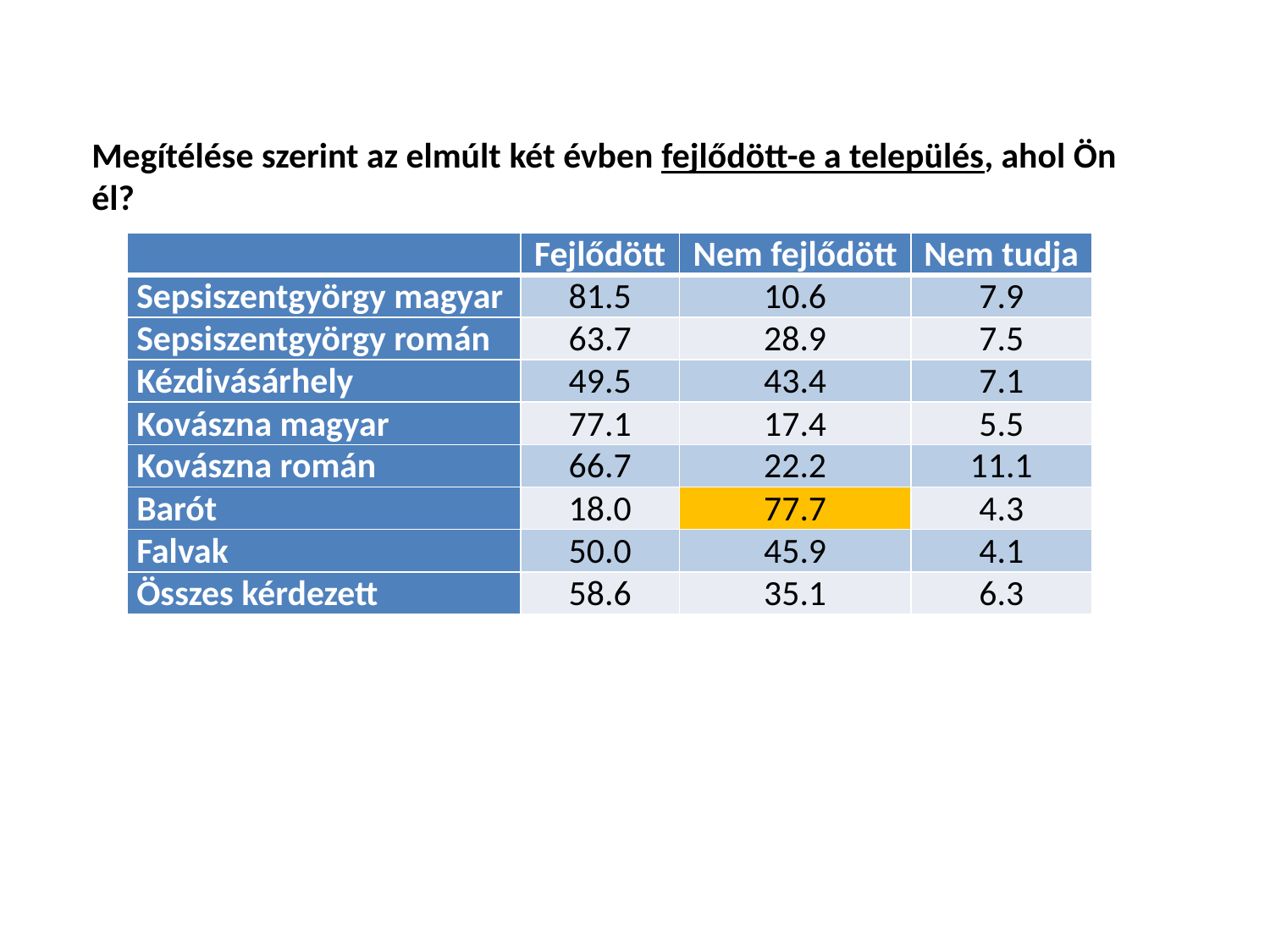

Megítélése szerint az elmúlt két évben fejlődött-e a település, ahol Ön él?
|  | Fejlődött | Nem fejlődött | Nem tudja |
| --- | --- | --- | --- |
| Sepsiszentgyörgy magyar | 81.5 | 10.6 | 7.9 |
| Sepsiszentgyörgy román | 63.7 | 28.9 | 7.5 |
| Kézdivásárhely | 49.5 | 43.4 | 7.1 |
| Kovászna magyar | 77.1 | 17.4 | 5.5 |
| Kovászna román | 66.7 | 22.2 | 11.1 |
| Barót | 18.0 | 77.7 | 4.3 |
| Falvak | 50.0 | 45.9 | 4.1 |
| Összes kérdezett | 58.6 | 35.1 | 6.3 |